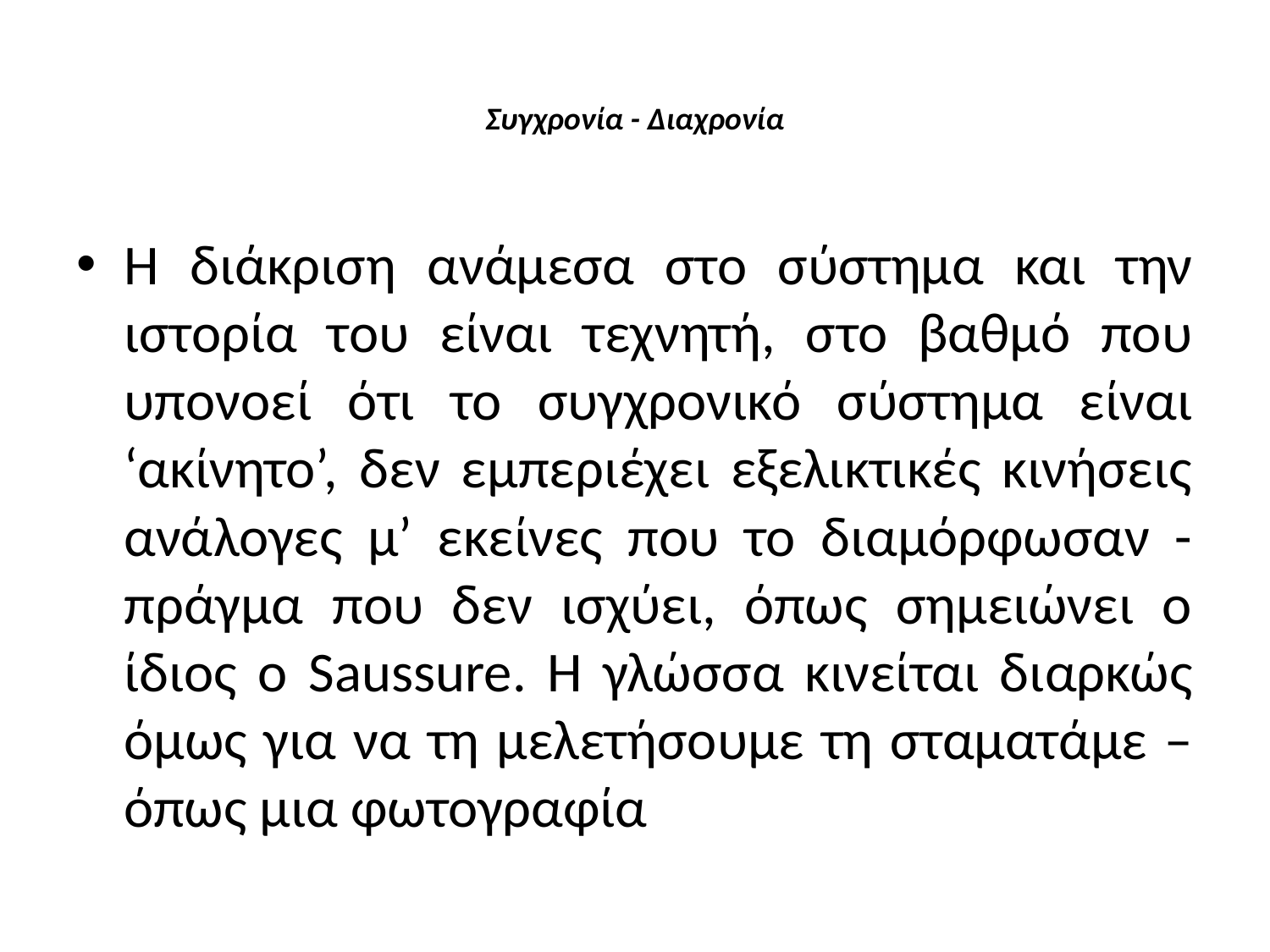

# Συγχρονία - Διαχρονία
Η διάκριση ανάμεσα στο σύστημα και την ιστορία του είναι τεχνητή, στο βαθμό που υπονοεί ότι το συγχρονικό σύστημα είναι ‘ακίνητο’, δεν εμπεριέχει εξελικτικές κινήσεις ανάλογες μ’ εκείνες που το διαμόρφωσαν - πράγμα που δεν ισχύει, όπως σημειώνει ο ίδιος ο Saussure. Η γλώσσα κινείται διαρκώς όμως για να τη μελετήσουμε τη σταματάμε – όπως μια φωτογραφία